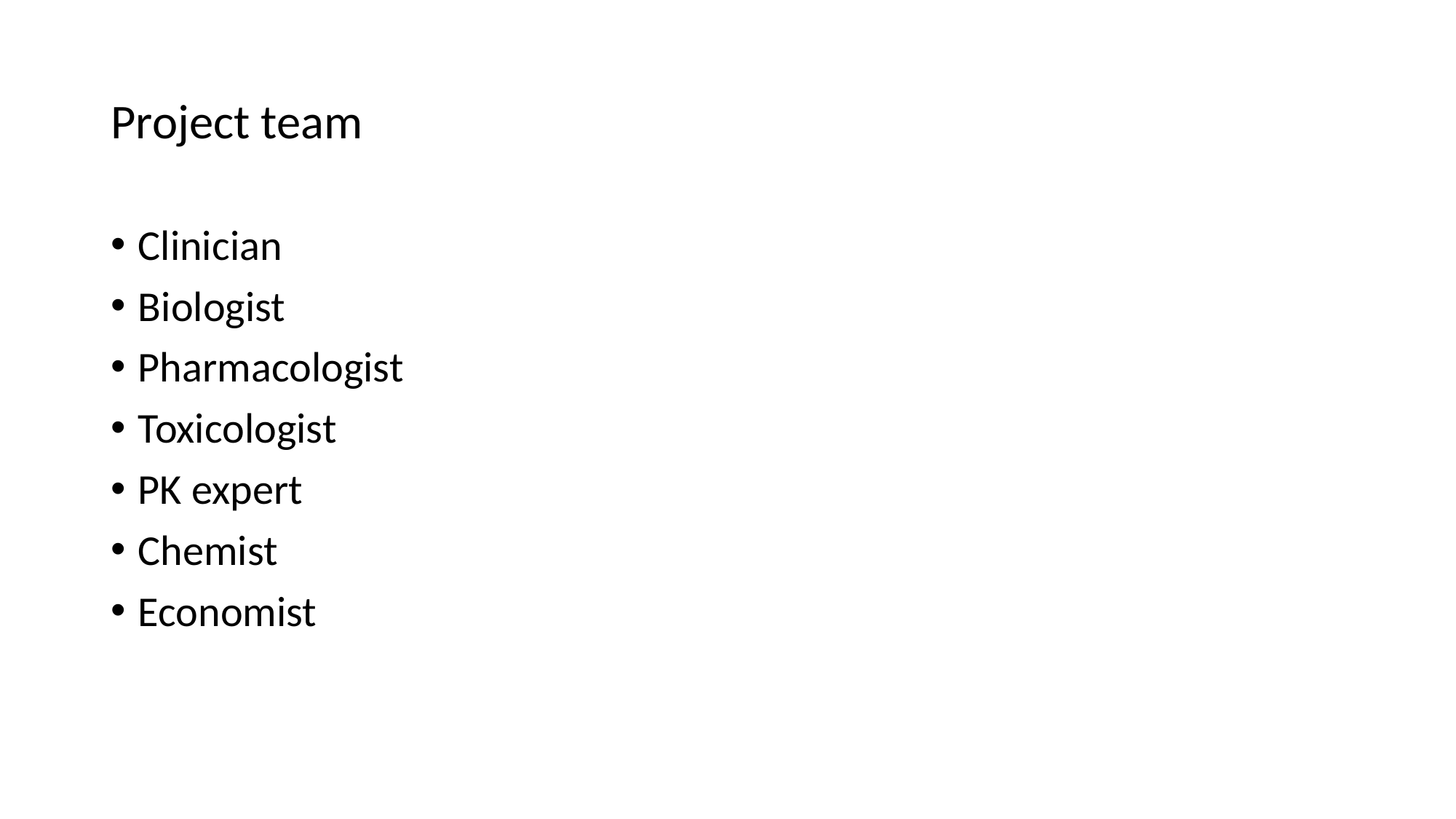

# Project team
Clinician
Biologist
Pharmacologist
Toxicologist
PK expert
Chemist
Economist